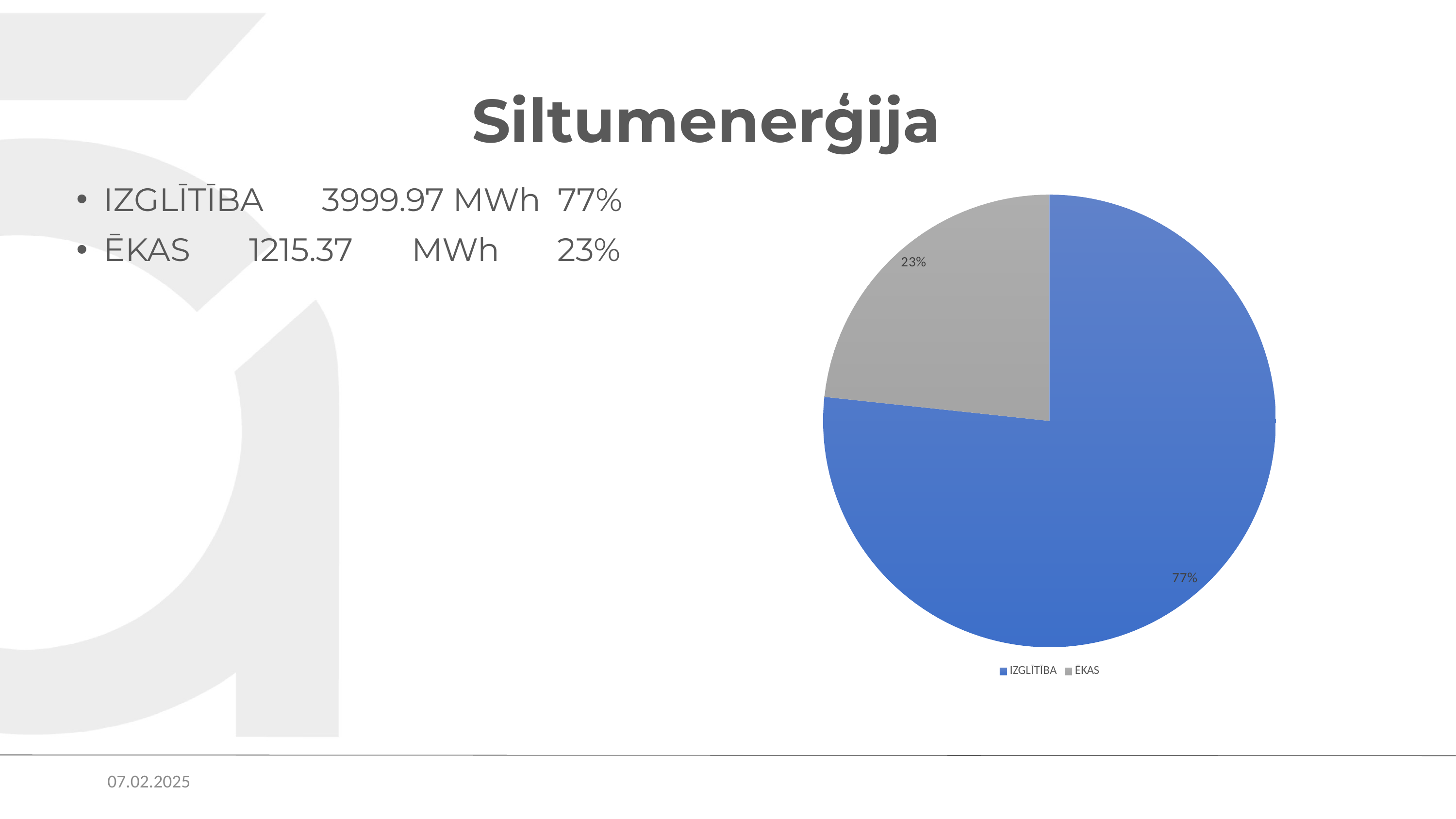

# Siltumenerģija

IZGLĪTĪBA	3999.97 MWh  77%
ĒKAS	1215.37	  MWh	  23%

### Chart

| Category |  |
|---|---|
| IZGLĪTĪBA | 3999.9700000000003 |
| ĒKAS | 1215.3700000000001 |
07.02.2025